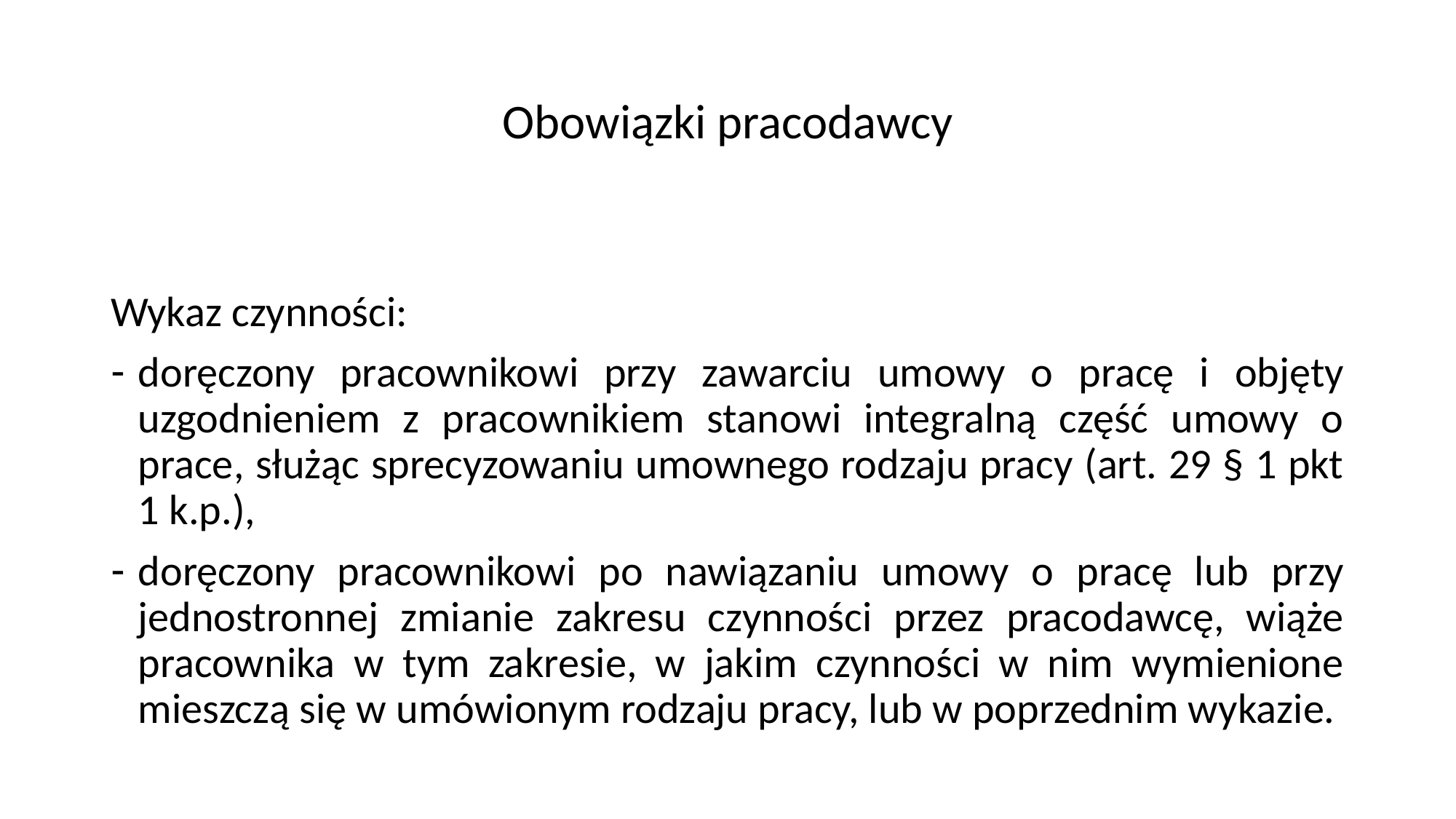

# Obowiązki pracodawcy

Wykaz czynności:
doręczony pracownikowi przy zawarciu umowy o pracę i objęty uzgodnieniem z pracownikiem stanowi integralną część umowy o prace, służąc sprecyzowaniu umownego rodzaju pracy (art. 29 § 1 pkt 1 k.p.),
doręczony pracownikowi po nawiązaniu umowy o pracę lub przy jednostronnej zmianie zakresu czynności przez pracodawcę, wiąże pracownika w tym zakresie, w jakim czynności w nim wymienione mieszczą się w umówionym rodzaju pracy, lub w poprzednim wykazie.